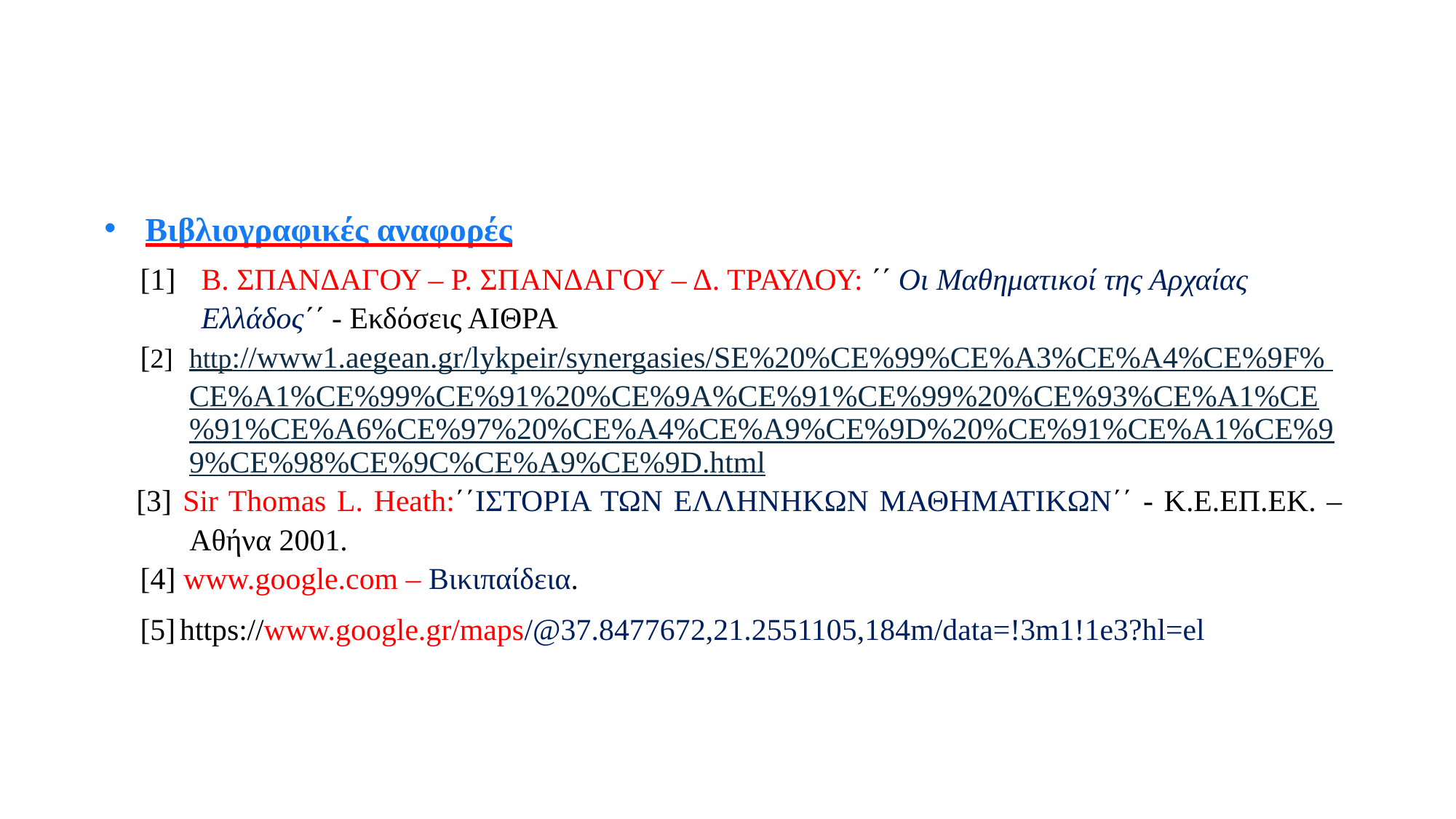

Βιβλιογραφικές αναφορές
[1]	Β. ΣΠΑΝΔΑΓΟΥ – Ρ. ΣΠΑΝΔΑΓΟΥ – Δ. ΤΡΑΥΛΟΥ: ΄΄ Οι Μαθηματικοί της Αρχαίας Ελλάδος΄΄ - Εκδόσεις ΑΙΘΡΑ
[2]	http://www1.aegean.gr/lykpeir/synergasies/SE%20%CE%99%CE%A3%CE%A4%CE%9F% CE%A1%CE%99%CE%91%20%CE%9A%CE%91%CE%99%20%CE%93%CE%A1%CE%91%CE%A6%CE%97%20%CE%A4%CE%A9%CE%9D%20%CE%91%CE%A1%CE%99%CE%98%CE%9C%CE%A9%CE%9D.html
[3] Sir Thomas L. Heath:΄΄ΙΣΤΟΡΙΑ ΤΩΝ ΕΛΛΗΝΗΚΩΝ ΜΑΘΗΜΑΤΙΚΩΝ΄΄ - Κ.Ε.ΕΠ.ΕΚ. – Αθήνα 2001.
[4] www.google.com – Βικιπαίδεια.
[5]	https://www.google.gr/maps/@37.8477672,21.2551105,184m/data=!3m1!1e3?hl=el